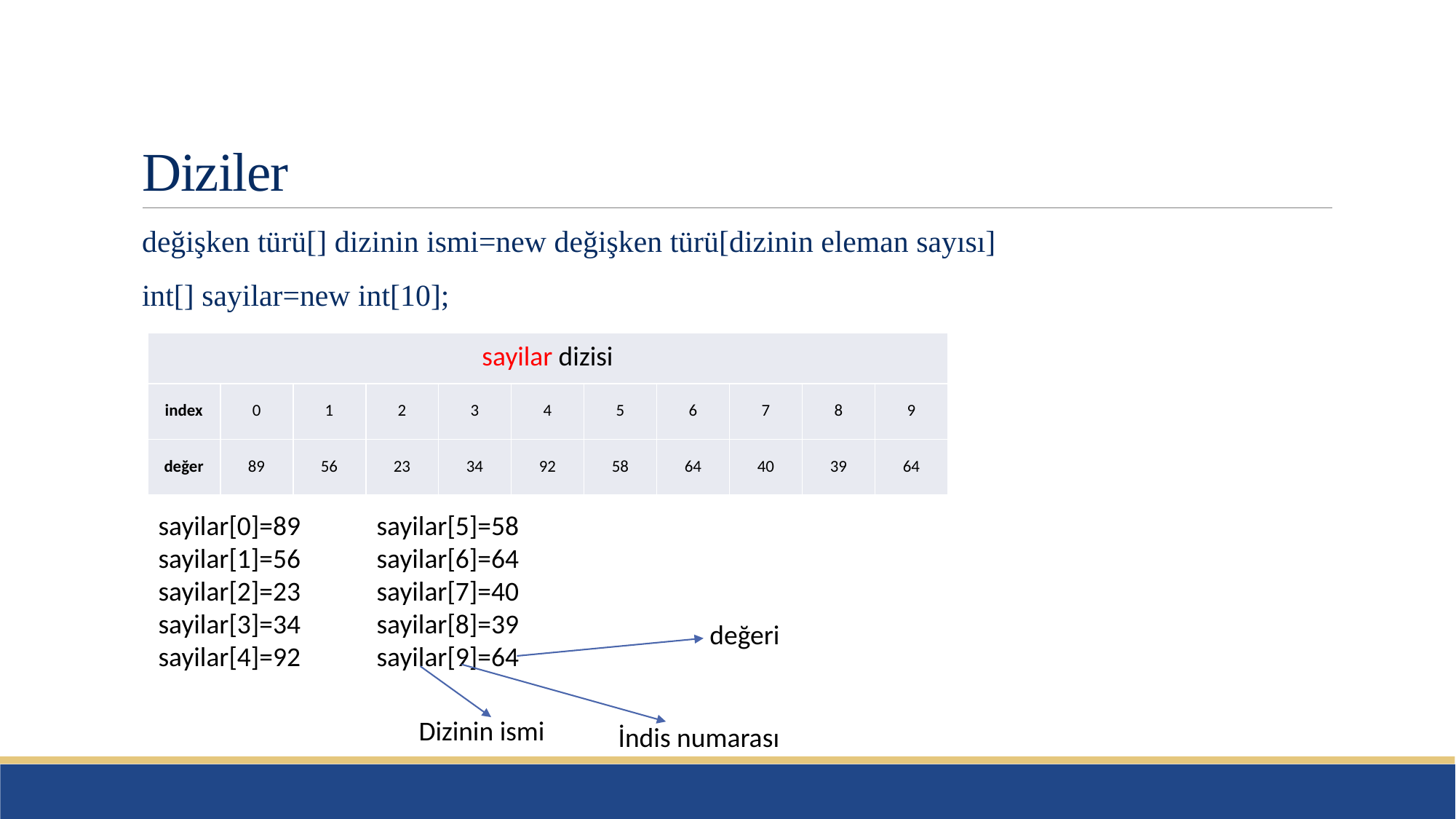

# Diziler
değişken türü[] dizinin ismi=new değişken türü[dizinin eleman sayısı]
int[] sayilar=new int[10];

| sayilar dizisi |  |  |  |  |  |  |  |  |  |  |
| --- | --- | --- | --- | --- | --- | --- | --- | --- | --- | --- |
| index | 0 | 1 | 2 | 3 | 4 | 5 | 6 | 7 | 8 | 9 |
| değer | 89 | 56 | 23 | 34 | 92 | 58 | 64 | 40 | 39 | 64 |
sayilar[0]=89	sayilar[5]=58
sayilar[1]=56	sayilar[6]=64
sayilar[2]=23	sayilar[7]=40
sayilar[3]=34	sayilar[8]=39
sayilar[4]=92	sayilar[9]=64
değeri
Dizinin ismi
İndis numarası